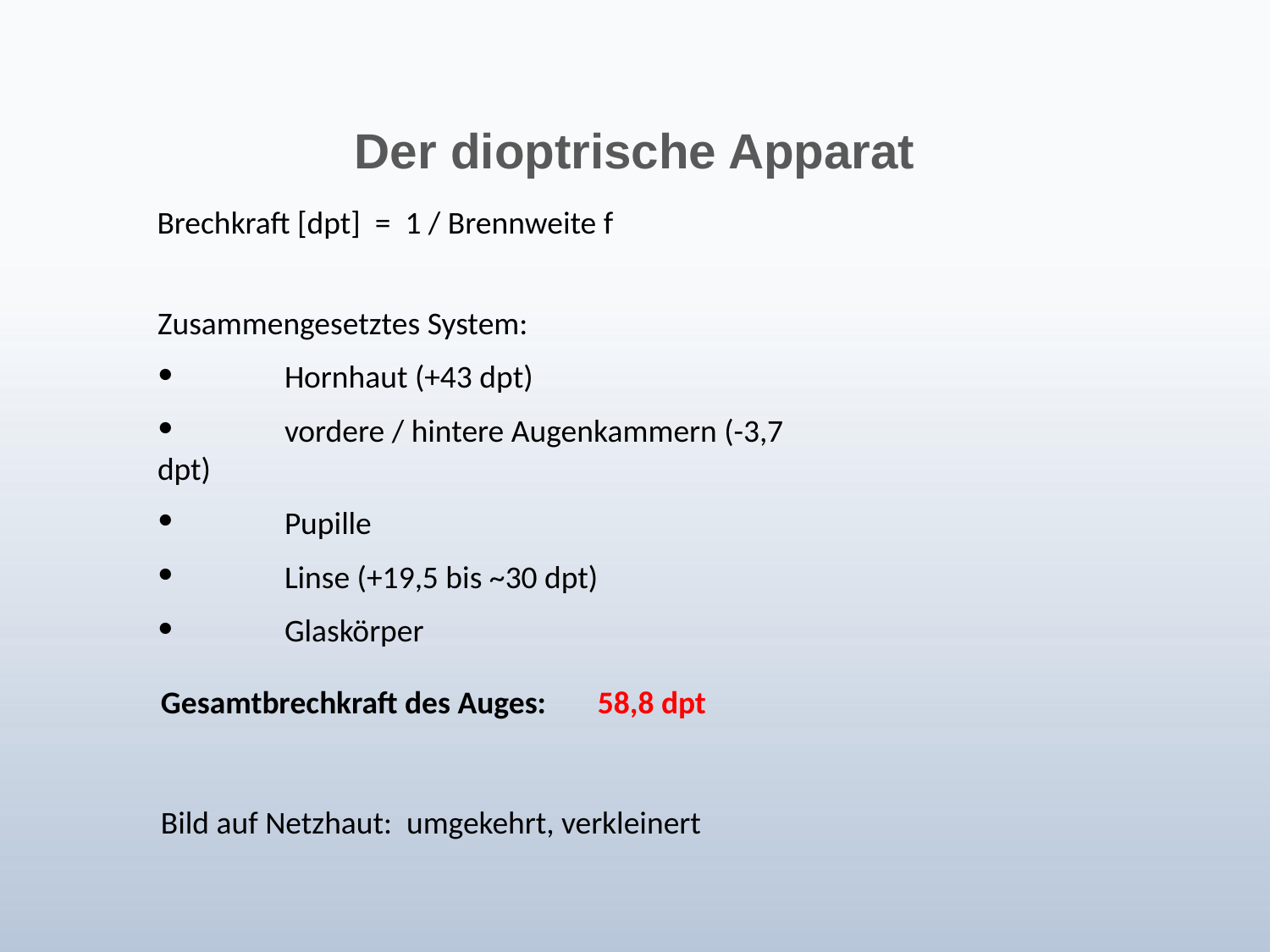

Der dioptrische Apparat
Brechkraft [dpt]  =  1 / Brennweite f
Zusammengesetztes System:
	Hornhaut (+43 dpt)
	vordere / hintere Augenkammern (-3,7 dpt)
	Pupille
	Linse (+19,5 bis ~30 dpt)
	Glaskörper
Gesamtbrechkraft des Auges:
58,8 dpt
Bild auf Netzhaut:  umgekehrt, verkleinert